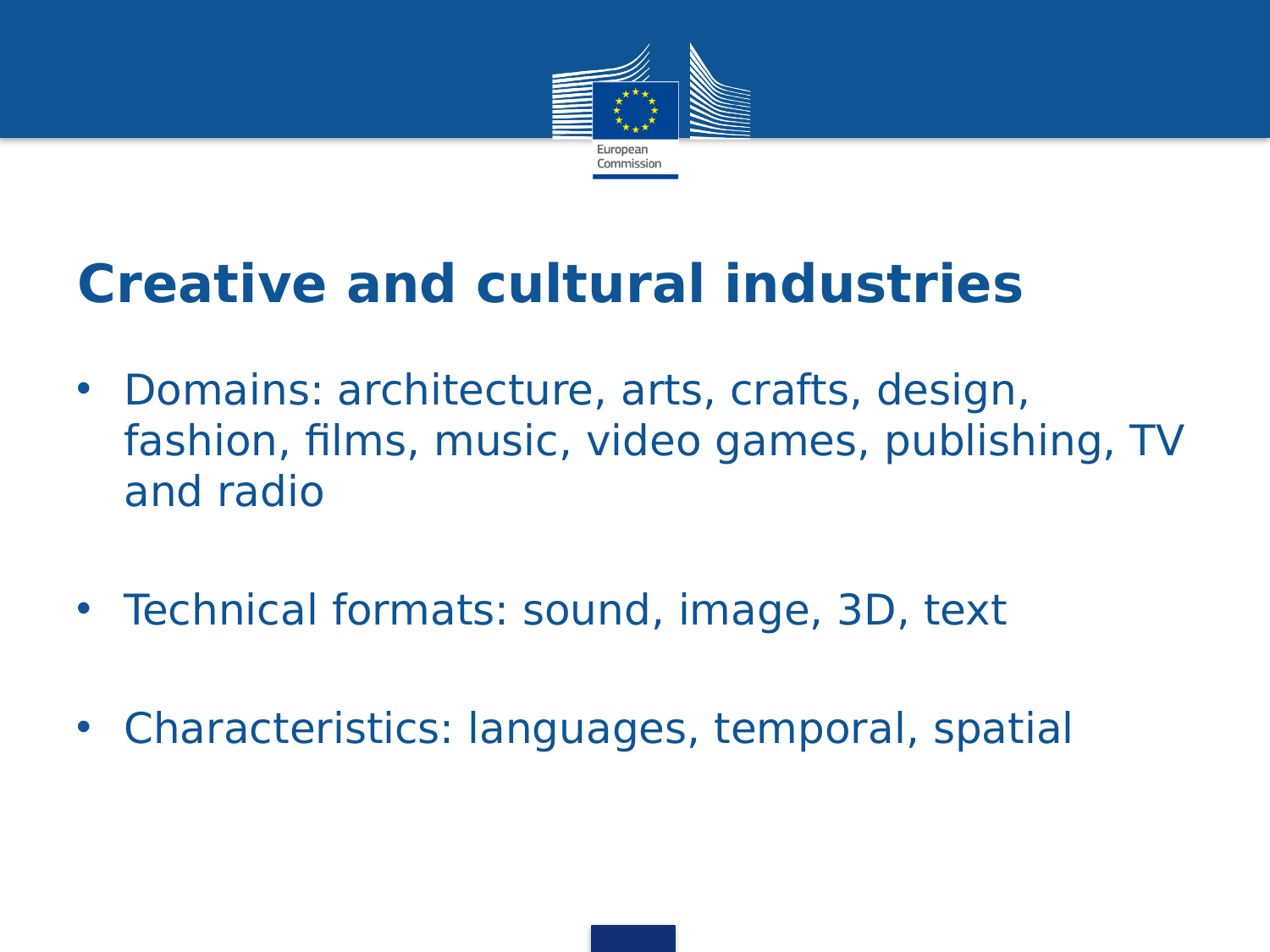

# Creative and cultural industries
Domains: architecture, arts, crafts, design, fashion, films, music, video games, publishing, TV and radio

Technical formats: sound, image, 3D, text

Characteristics: languages, temporal, spatial